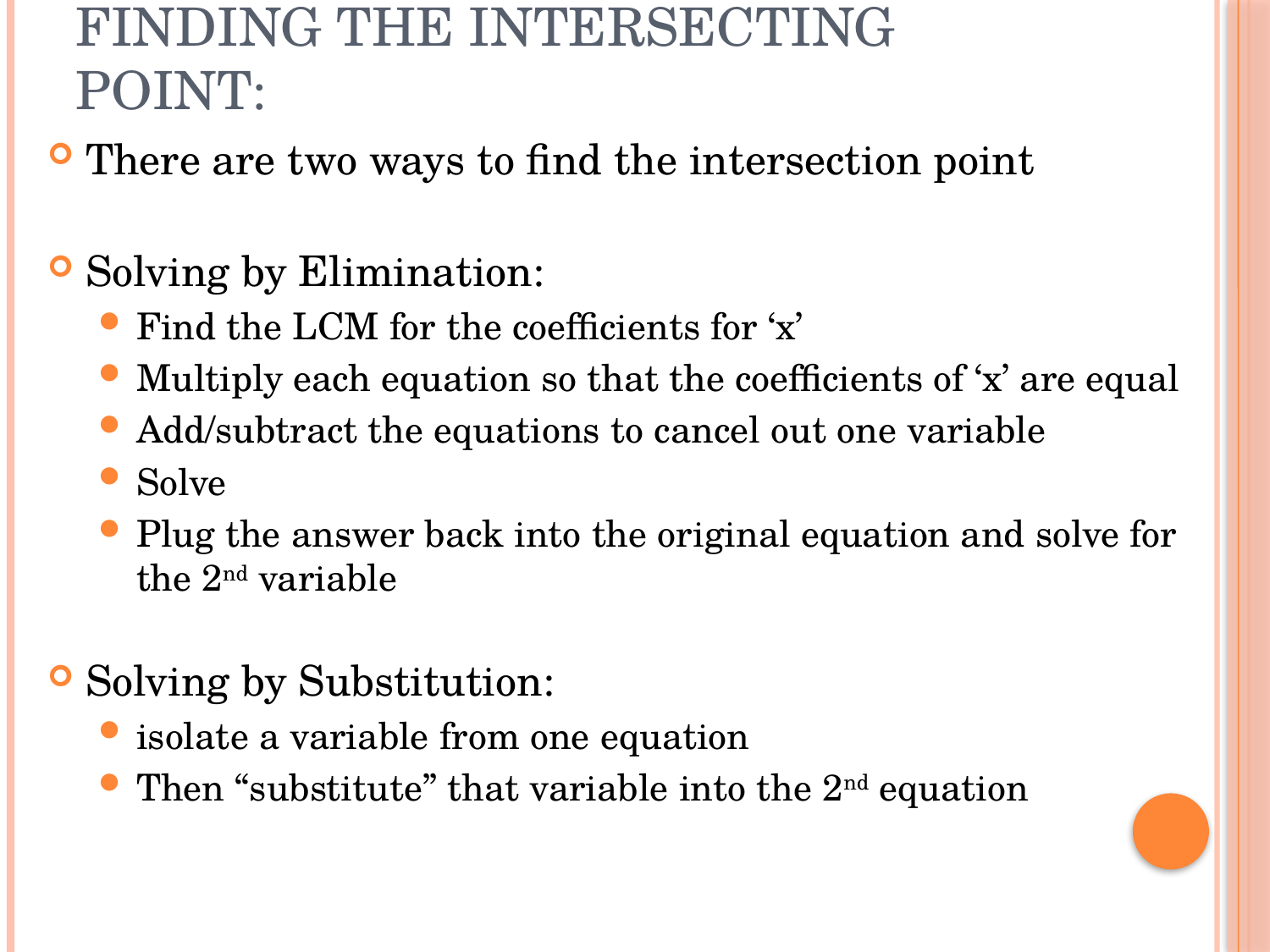

# Finding the Intersecting Point:
There are two ways to find the intersection point
Solving by Elimination:
Find the LCM for the coefficients for ‘x’
Multiply each equation so that the coefficients of ‘x’ are equal
Add/subtract the equations to cancel out one variable
Solve
Plug the answer back into the original equation and solve for the 2nd variable
Solving by Substitution:
isolate a variable from one equation
Then “substitute” that variable into the 2nd equation